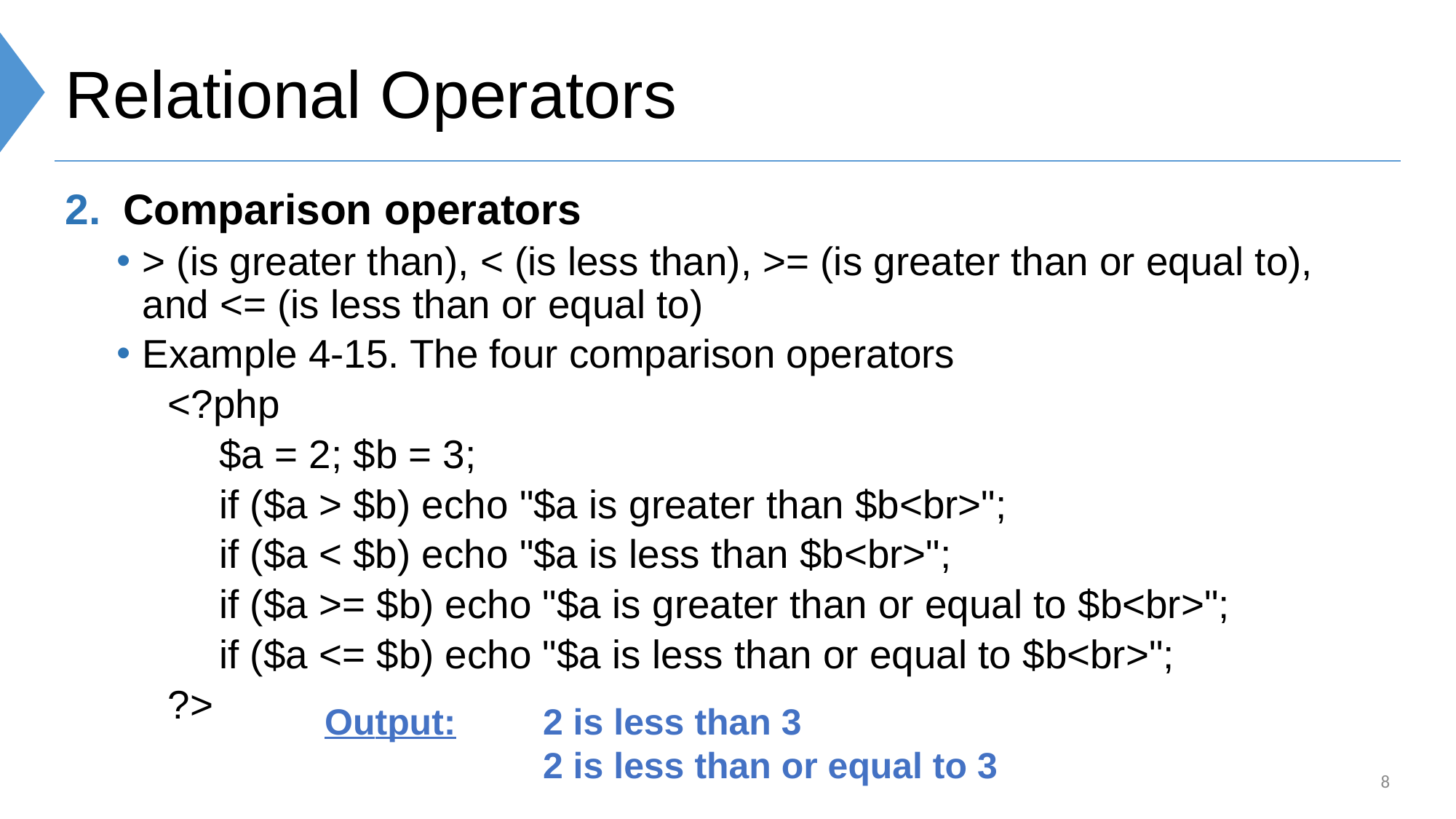

# Relational Operators
Comparison operators
> (is greater than), < (is less than), >= (is greater than or equal to), and <= (is less than or equal to)
Example 4-15. The four comparison operators
<?php
$a = 2; $b = 3;
if ($a > $b) echo "$a is greater than $b<br>";
if ($a < $b) echo "$a is less than $b<br>";
if ($a >= $b) echo "$a is greater than or equal to $b<br>";
if ($a <= $b) echo "$a is less than or equal to $b<br>";
?>
Output: 	2 is less than 3
		2 is less than or equal to 3

8